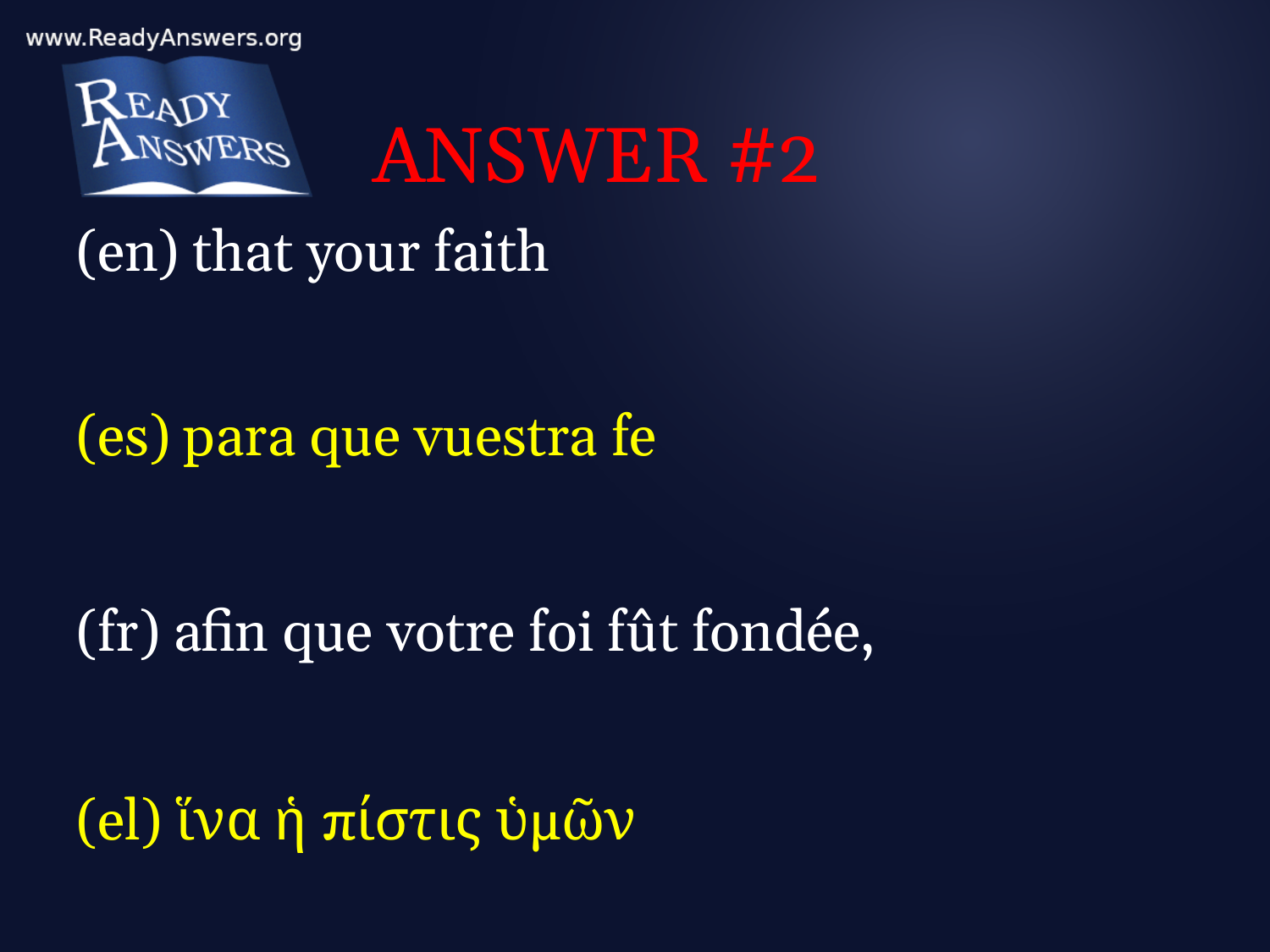

# ANSWER #2
(en) that your faith
(es) para que vuestra fe
(fr) afin que votre foi fût fondée,
(el) ἵνα ἡ πίστις ὑμῶν